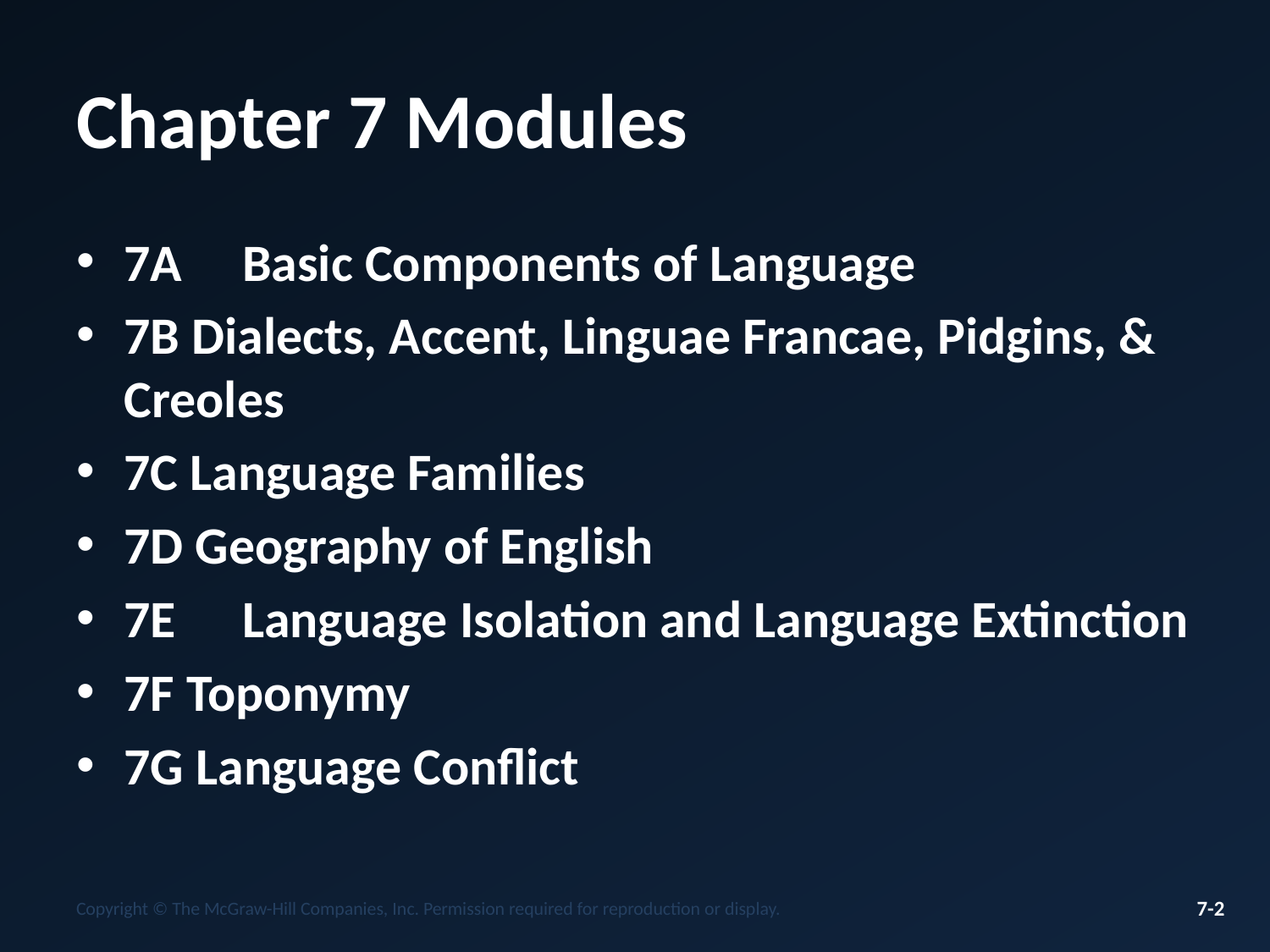

# Chapter 7 Modules
7A	Basic Components of Language
7B Dialects, Accent, Linguae Francae, Pidgins, & Creoles
7C Language Families
7D Geography of English
7E	Language Isolation and Language Extinction
7F Toponymy
7G Language Conflict
Copyright © The McGraw-Hill Companies, Inc. Permission required for reproduction or display.
7-2